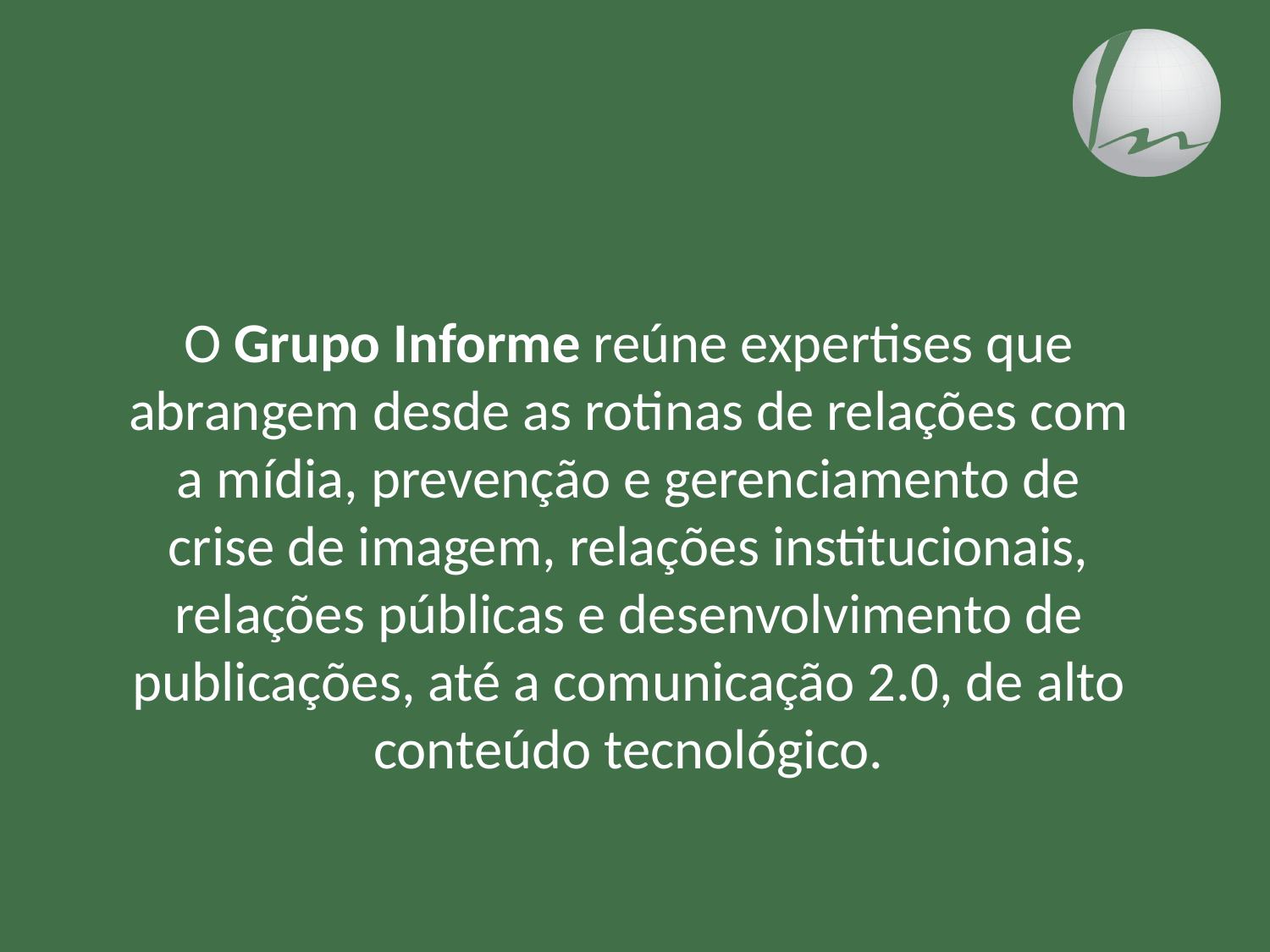

O Grupo Informe reúne expertises que abrangem desde as rotinas de relações com a mídia, prevenção e gerenciamento de crise de imagem, relações institucionais, relações públicas e desenvolvimento de publicações, até a comunicação 2.0, de alto conteúdo tecnológico.